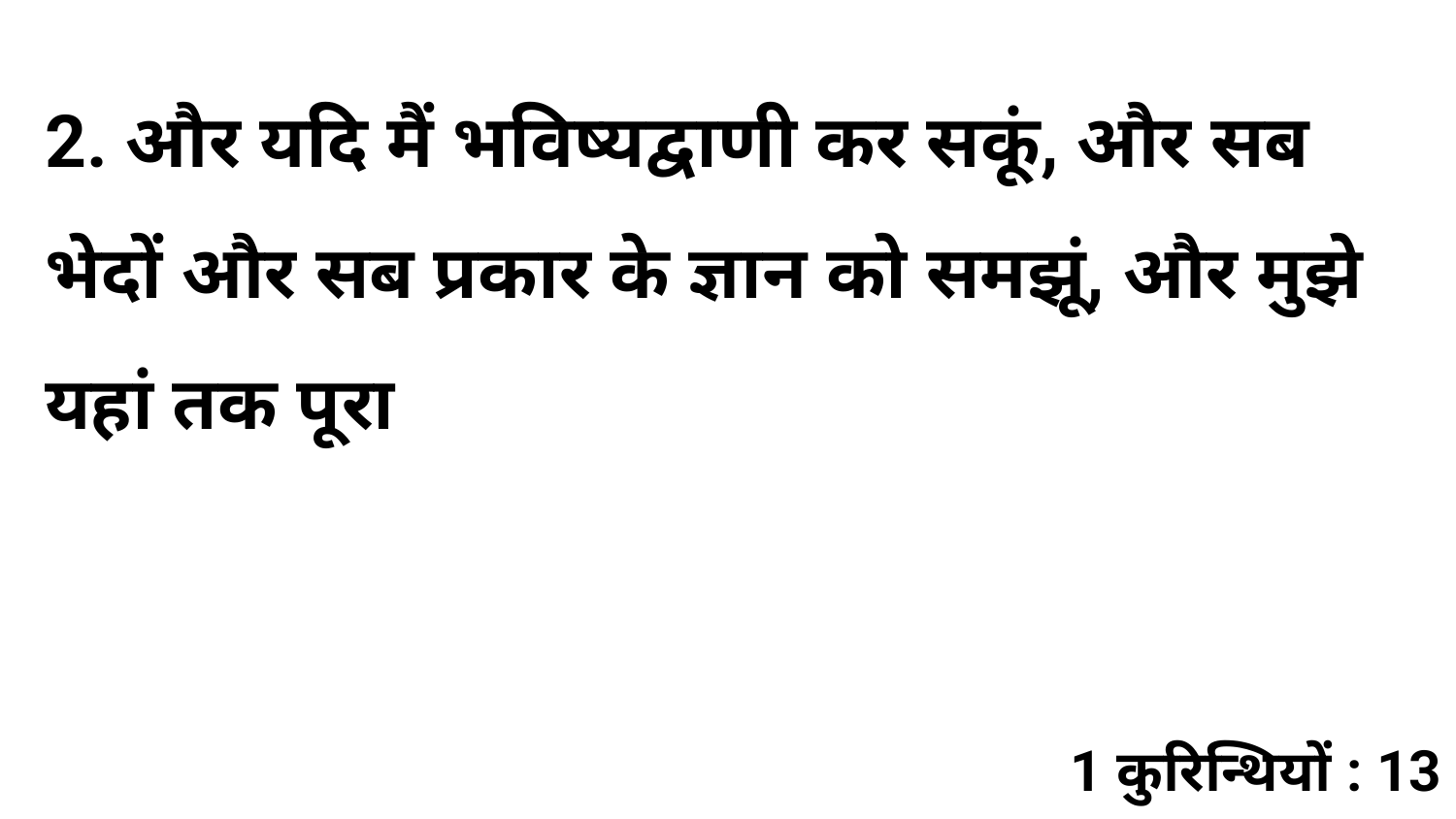

2. और यदि मैं भविष्यद्वाणी कर सकूं, और सब भेदों और सब प्रकार के ज्ञान को समझूं, और मुझे यहां तक पूरा
1 कुरिन्थियों : 13